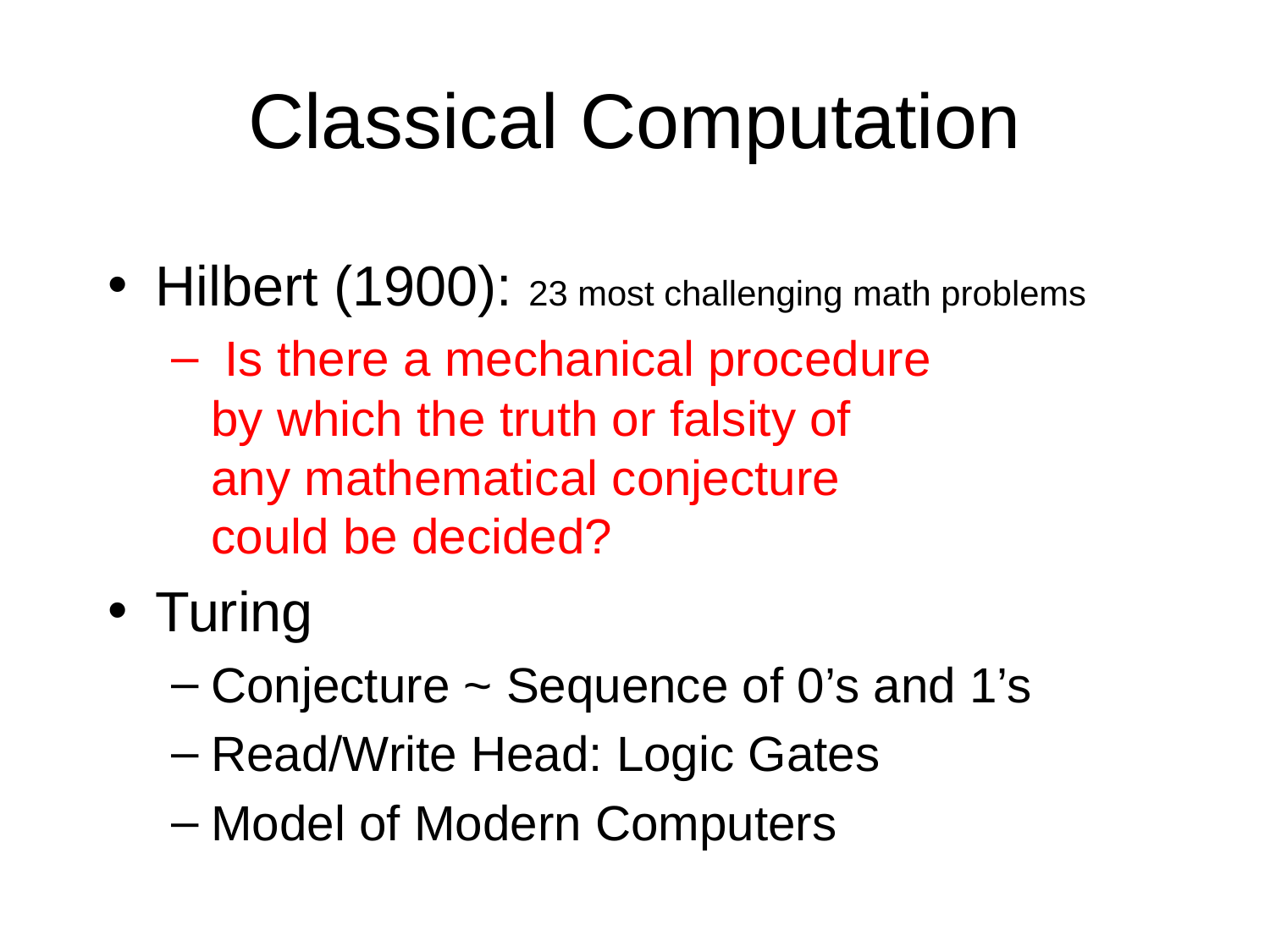

# Classical Computation
Hilbert (1900): 23 most challenging math problems
 Is there a mechanical procedure
by which the truth or falsity of
any mathematical conjecture
could be decided?
Turing
Conjecture ~ Sequence of 0’s and 1’s
Read/Write Head: Logic Gates
Model of Modern Computers